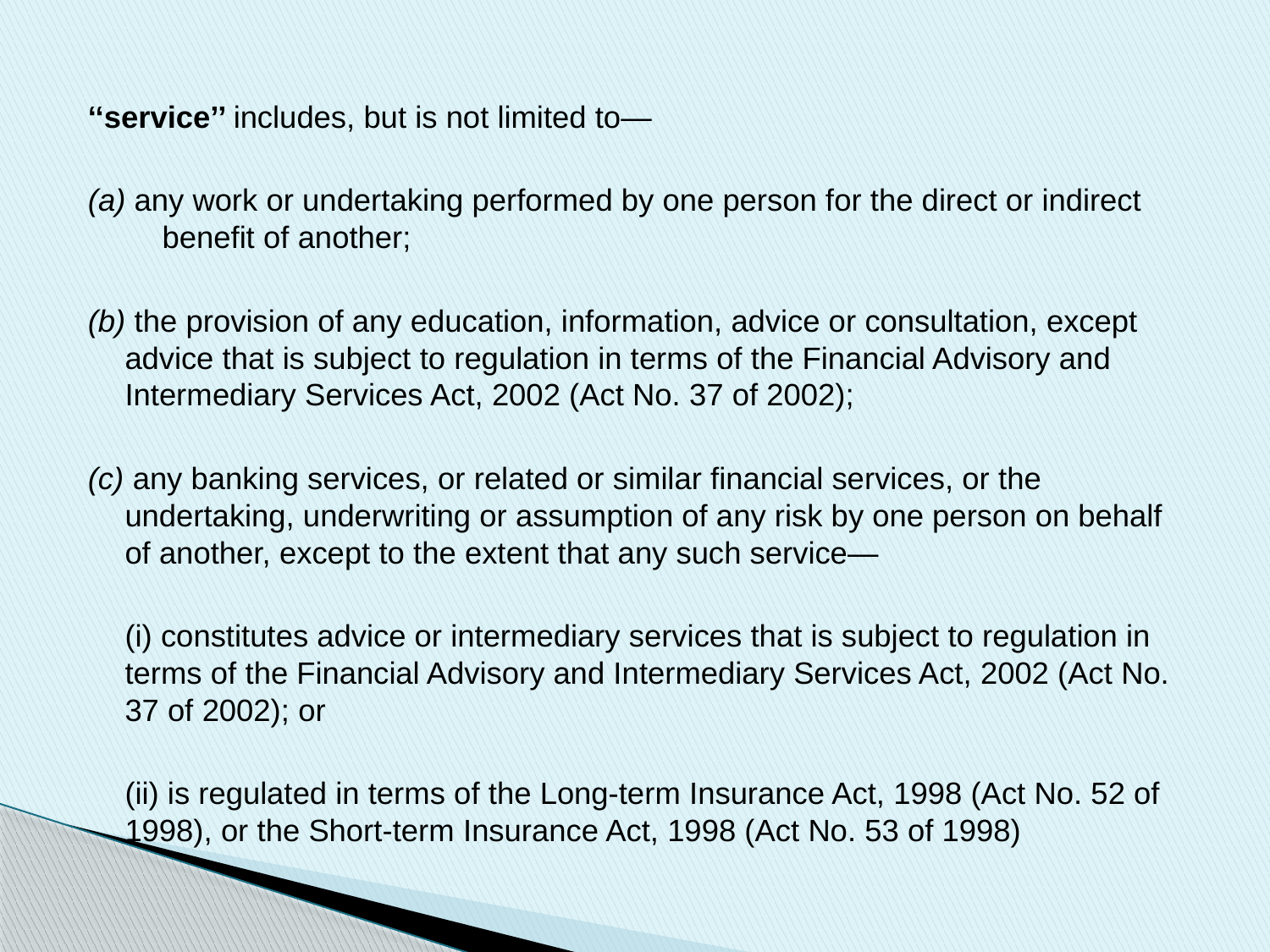

‘‘service’’ includes, but is not limited to—

(a) any work or undertaking performed by one person for the direct or indirect benefit of another;

(b) the provision of any education, information, advice or consultation, except advice that is subject to regulation in terms of the Financial Advisory and Intermediary Services Act, 2002 (Act No. 37 of 2002);

(c) any banking services, or related or similar financial services, or the undertaking, underwriting or assumption of any risk by one person on behalf of another, except to the extent that any such service—

	(i) constitutes advice or intermediary services that is subject to regulation in terms of the Financial Advisory and Intermediary Services Act, 2002 (Act No. 37 of 2002); or

	(ii) is regulated in terms of the Long-term Insurance Act, 1998 (Act No. 52 of 1998), or the Short-term Insurance Act, 1998 (Act No. 53 of 1998)